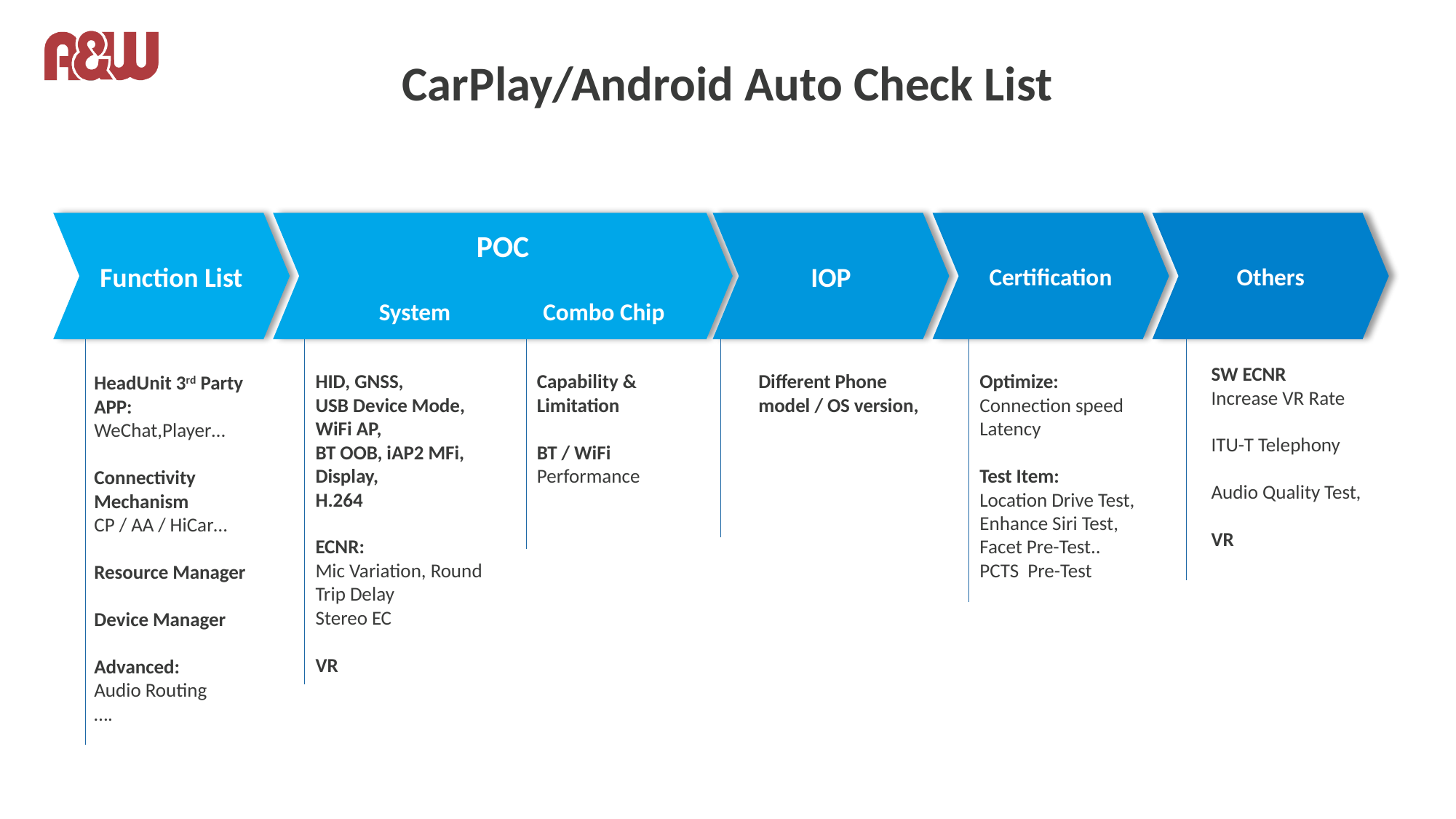

# CarPlay/Android Auto Check List
Function List
POC

       System                 Combo Chip
IOP
Certification
Others
SW ECNR
Increase VR Rate

ITU-T Telephony

Audio Quality Test,

VR
HID, GNSS,
USB Device Mode,
WiFi AP,
BT OOB, iAP2 MFi, Display,
H.264

ECNR:
Mic Variation, Round Trip Delay
Stereo EC

VR
Capability &
Limitation

BT / WiFi
Performance
Different Phone model / OS version,

Optimize:
Connection speed
Latency

Test Item:
Location Drive Test,
Enhance Siri Test,
Facet Pre-Test..
PCTS  Pre-Test
HeadUnit 3rd Party APP:
WeChat,Player…

Connectivity Mechanism
CP / AA / HiCar…

Resource Manager

Device Manager

Advanced:
Audio Routing
….